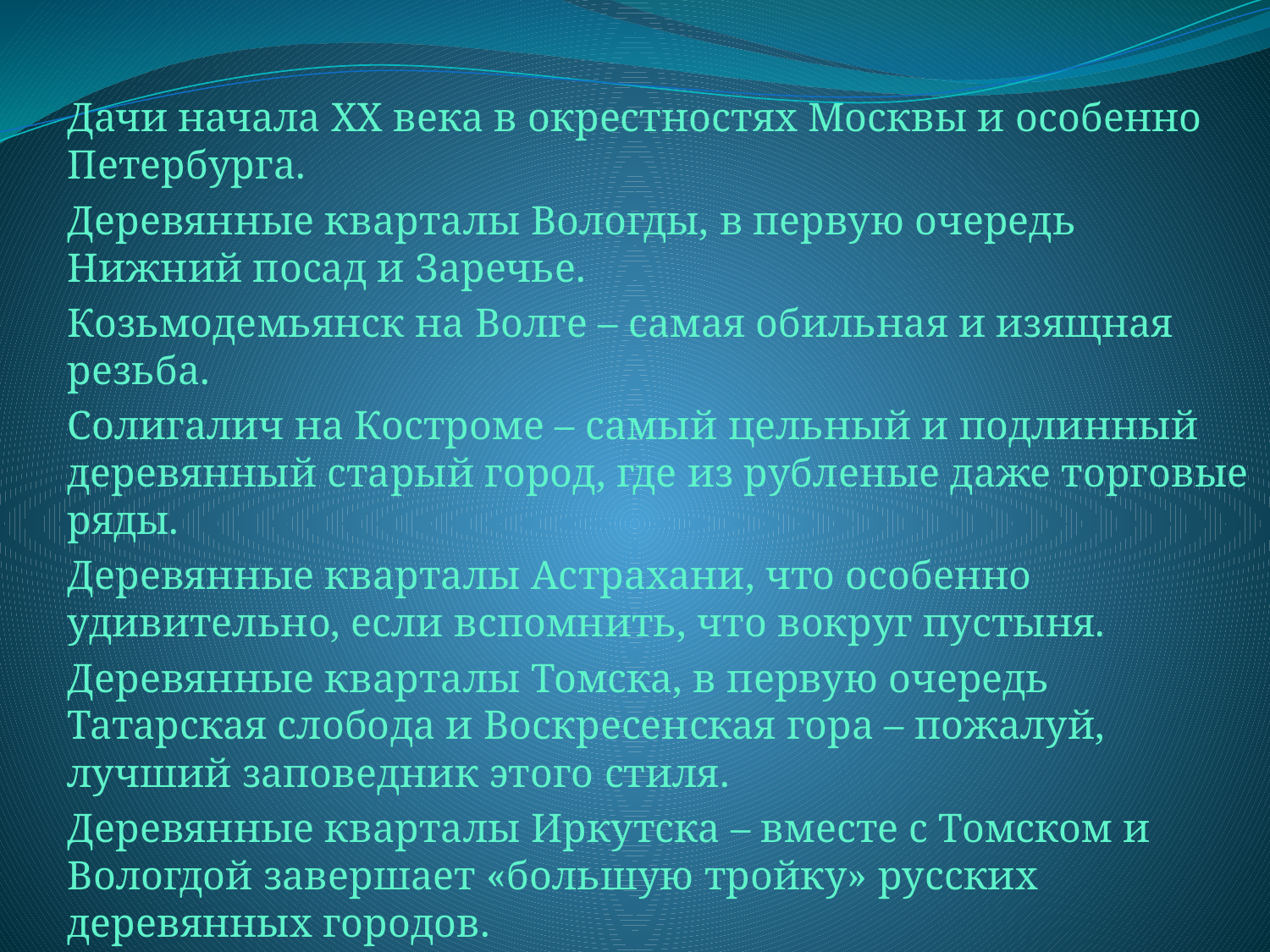

Дачи начала ХХ века в окрестностях Москвы и особенно Петербурга.
Деревянные кварталы Вологды, в первую очередь Нижний посад и Заречье.
Козьмодемьянск на Волге – самая обильная и изящная резьба.
Солигалич на Костроме – самый цельный и подлинный деревянный старый город, где из рубленые даже торговые ряды.
Деревянные кварталы Астрахани, что особенно удивительно, если вспомнить, что вокруг пустыня.
Деревянные кварталы Томска, в первую очередь Татарская слобода и Воскресенская гора – пожалуй, лучший заповедник этого стиля.
Деревянные кварталы Иркутска – вместе с Томском и Вологдой завершает «большую тройку» русских деревянных городов.